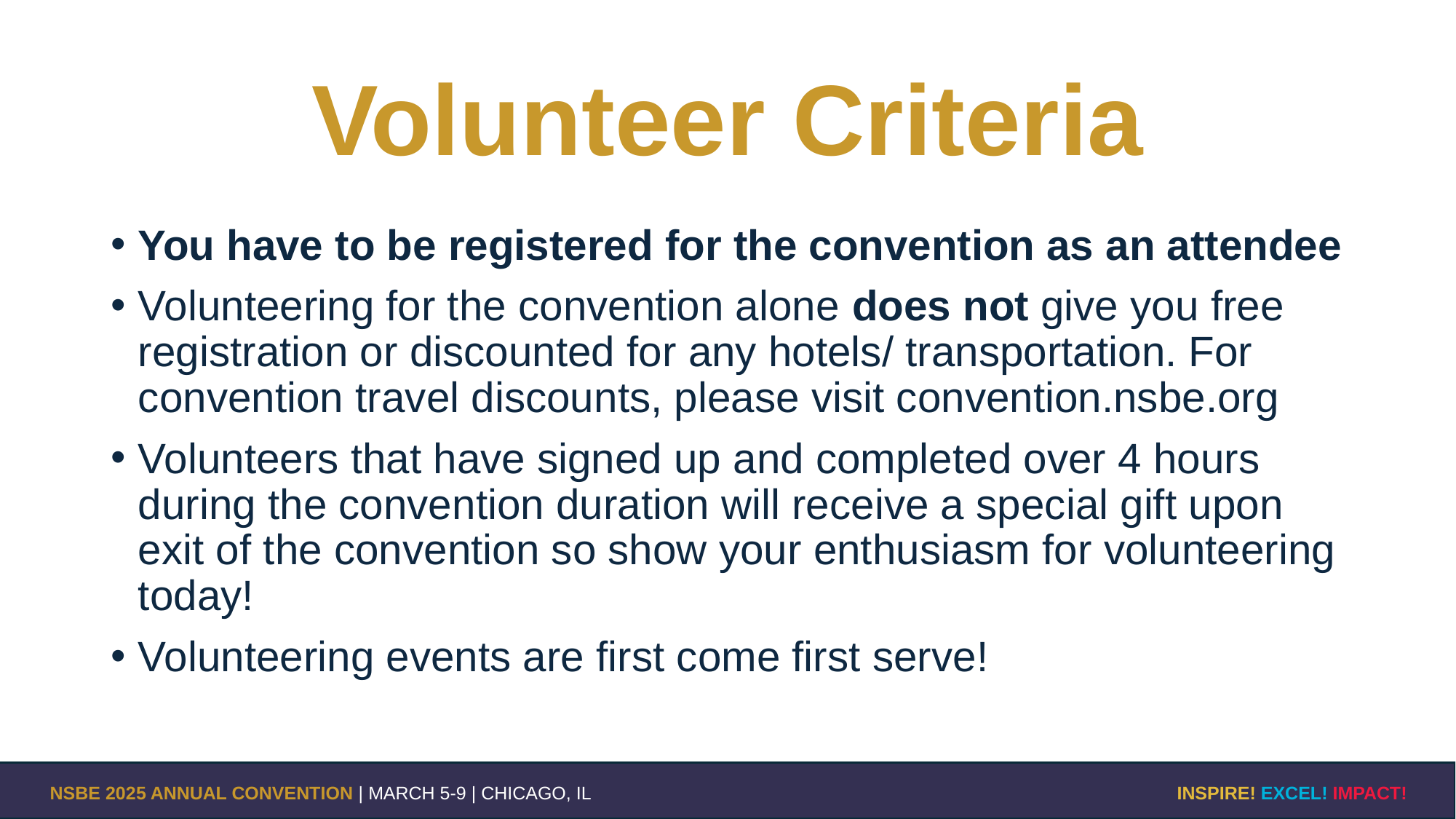

# Volunteer Criteria
You have to be registered for the convention as an attendee
Volunteering for the convention alone does not give you free registration or discounted for any hotels/ transportation. For convention travel discounts, please visit convention.nsbe.org
Volunteers that have signed up and completed over 4 hours during the convention duration will receive a special gift upon exit of the convention so show your enthusiasm for volunteering today!
Volunteering events are first come first serve!